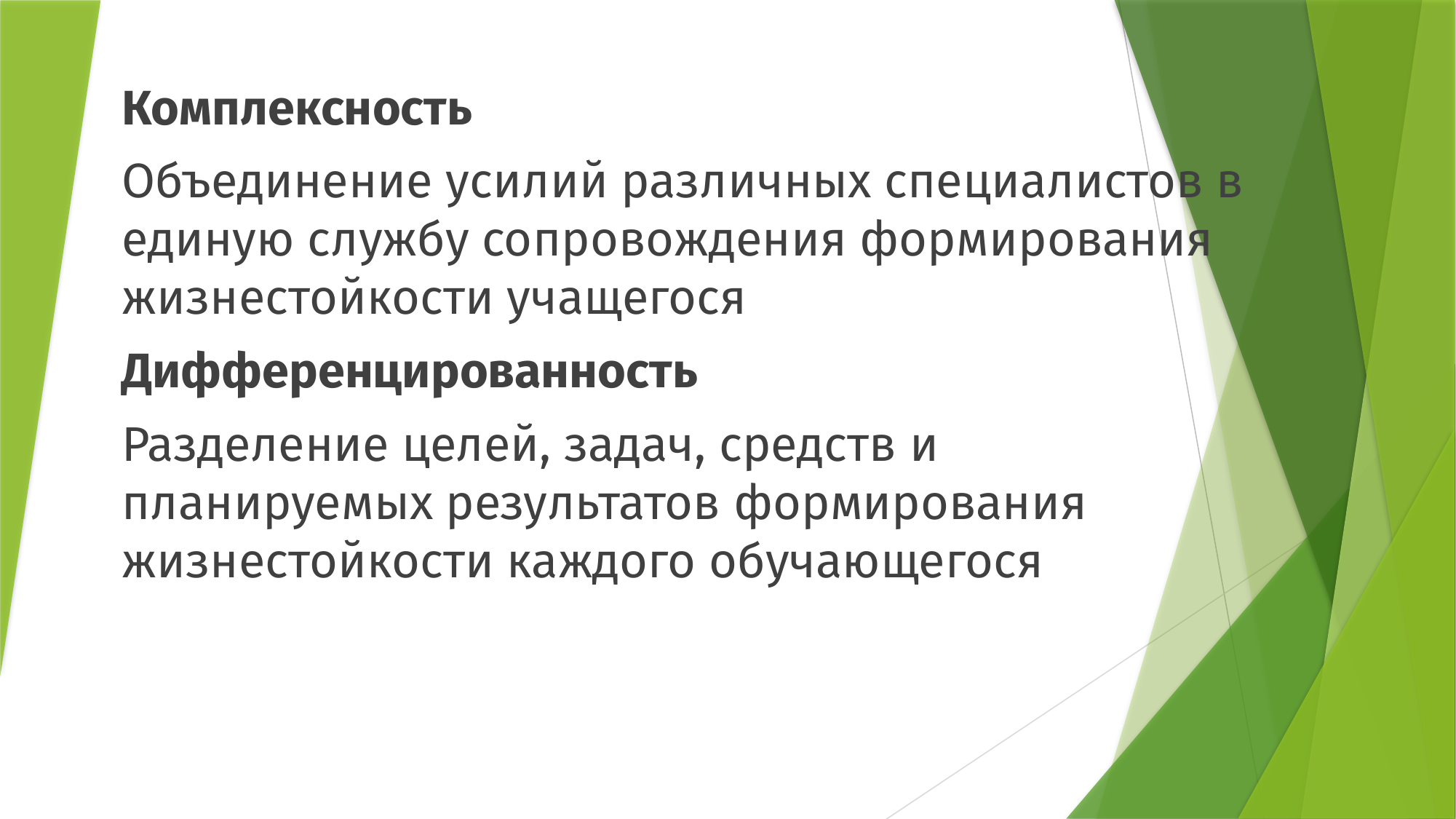

# Комплексность
Объединение усилий различных специалистов в единую службу сопровождения формирования жизнестойкости учащегося
Дифференцированность
Разделение целей, задач, средств и планируемых результатов формирования жизнестойкости каждого обучающегося